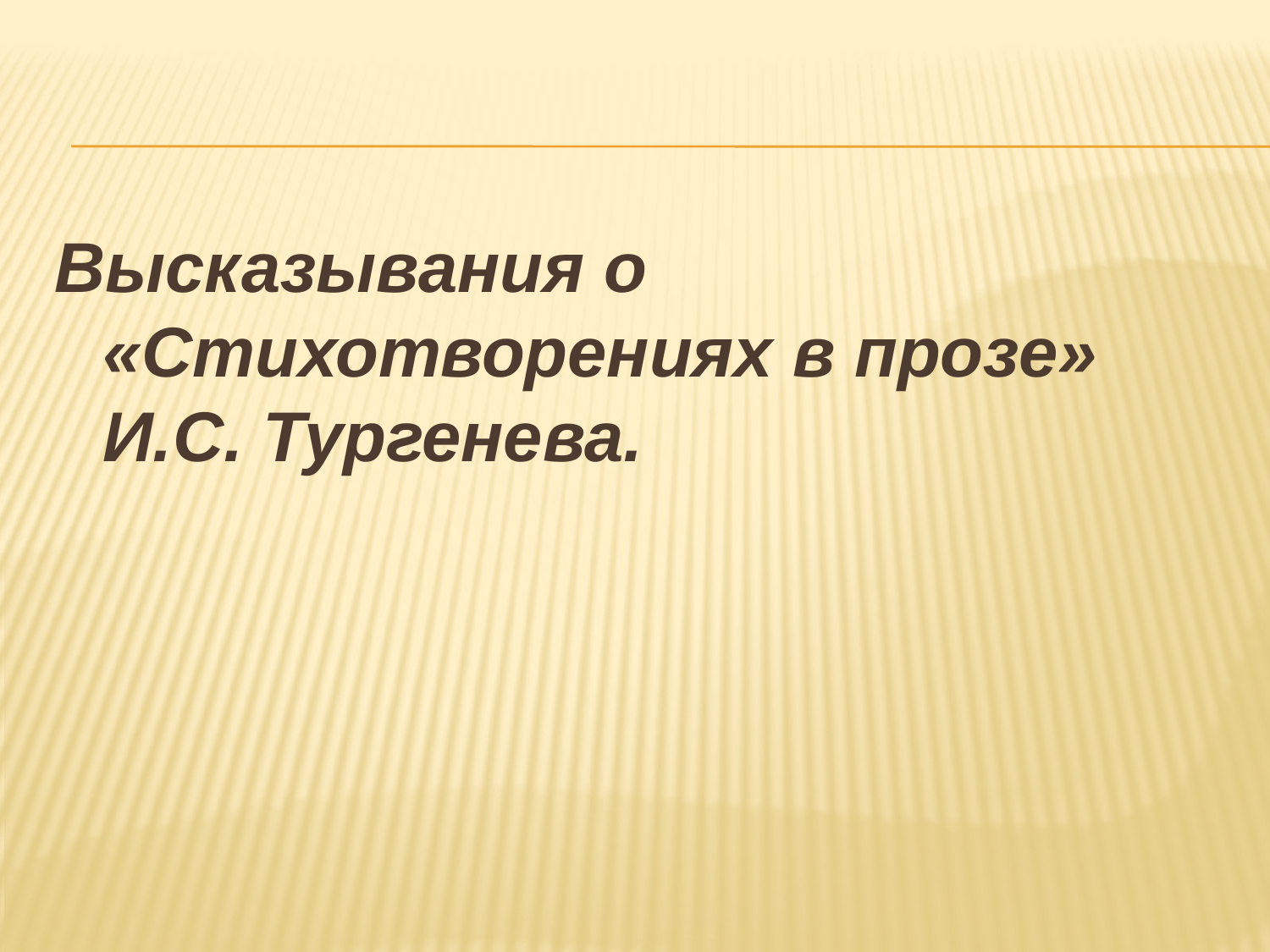

Высказывания о «Стихотворениях в прозе» И.С. Тургенева.